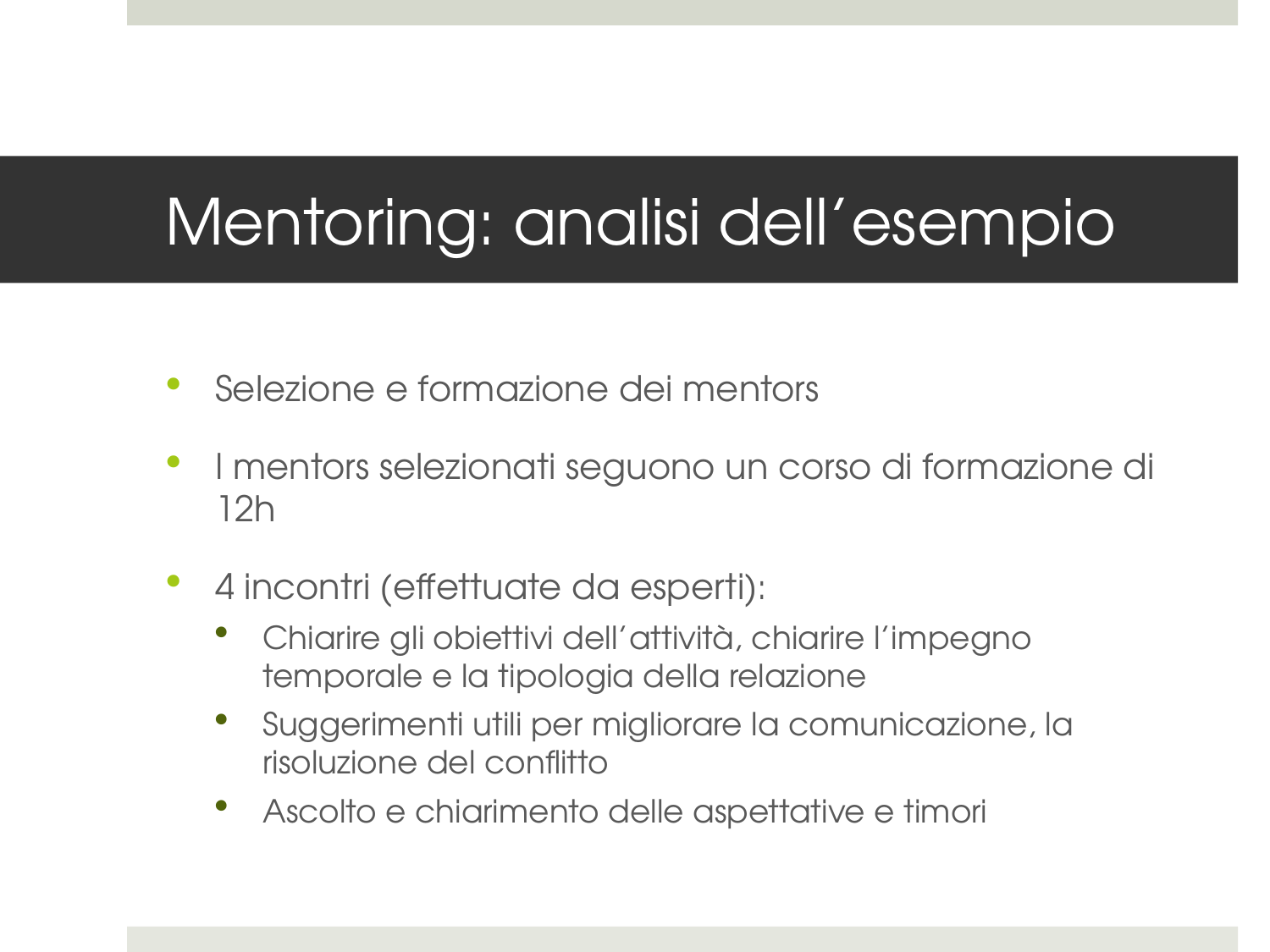

# Mentoring: analisi dell’esempio
Selezione e formazione dei mentors
I mentors selezionati seguono un corso di formazione di 12h
4 incontri (effettuate da esperti):
Chiarire gli obiettivi dell’attività, chiarire l’impegno temporale e la tipologia della relazione
Suggerimenti utili per migliorare la comunicazione, la risoluzione del conflitto
Ascolto e chiarimento delle aspettative e timori